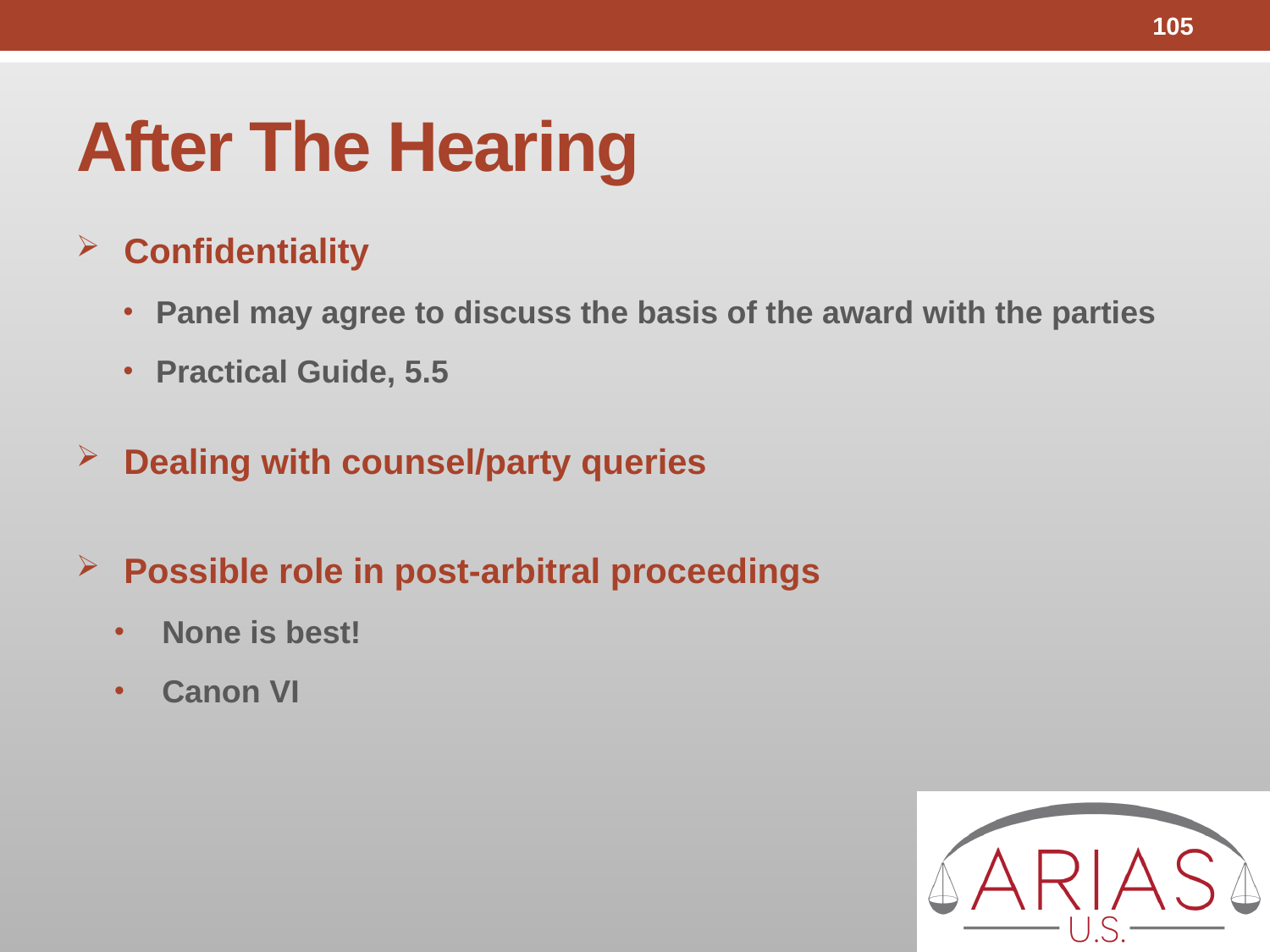

105
# After The Hearing
Confidentiality
Panel may agree to discuss the basis of the award with the parties
Practical Guide, 5.5
Dealing with counsel/party queries

Possible role in post-arbitral proceedings
None is best!
Canon VI